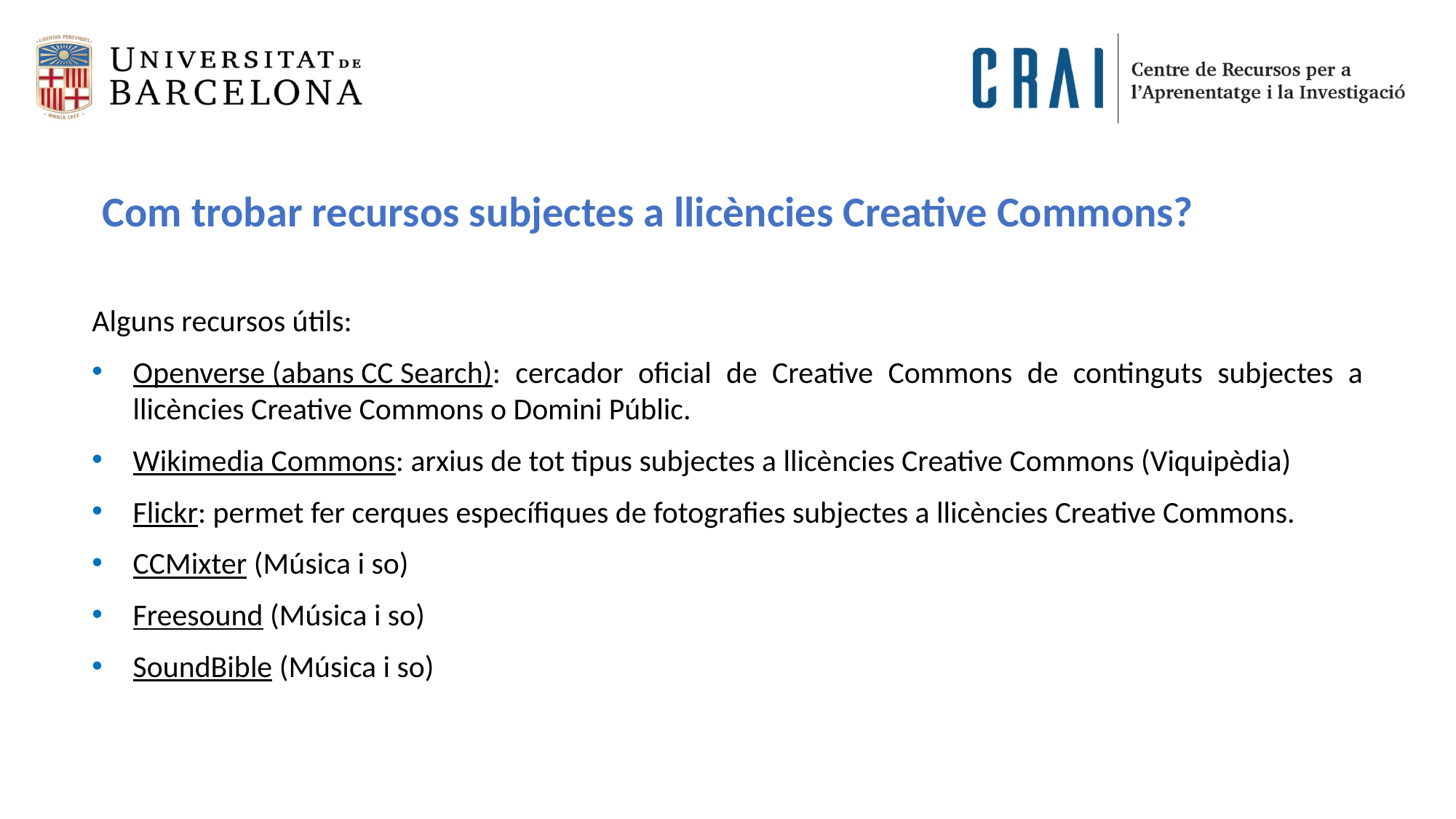

Com trobar recursos subjectes a llicències Creative Commons?
Alguns recursos útils:
Openverse (abans CC Search): cercador oficial de Creative Commons de continguts subjectes a llicències Creative Commons o Domini Públic.
Wikimedia Commons: arxius de tot tipus subjectes a llicències Creative Commons (Viquipèdia)
Flickr: permet fer cerques específiques de fotografies subjectes a llicències Creative Commons.
CCMixter (Música i so)
Freesound (Música i so)
SoundBible (Música i so)